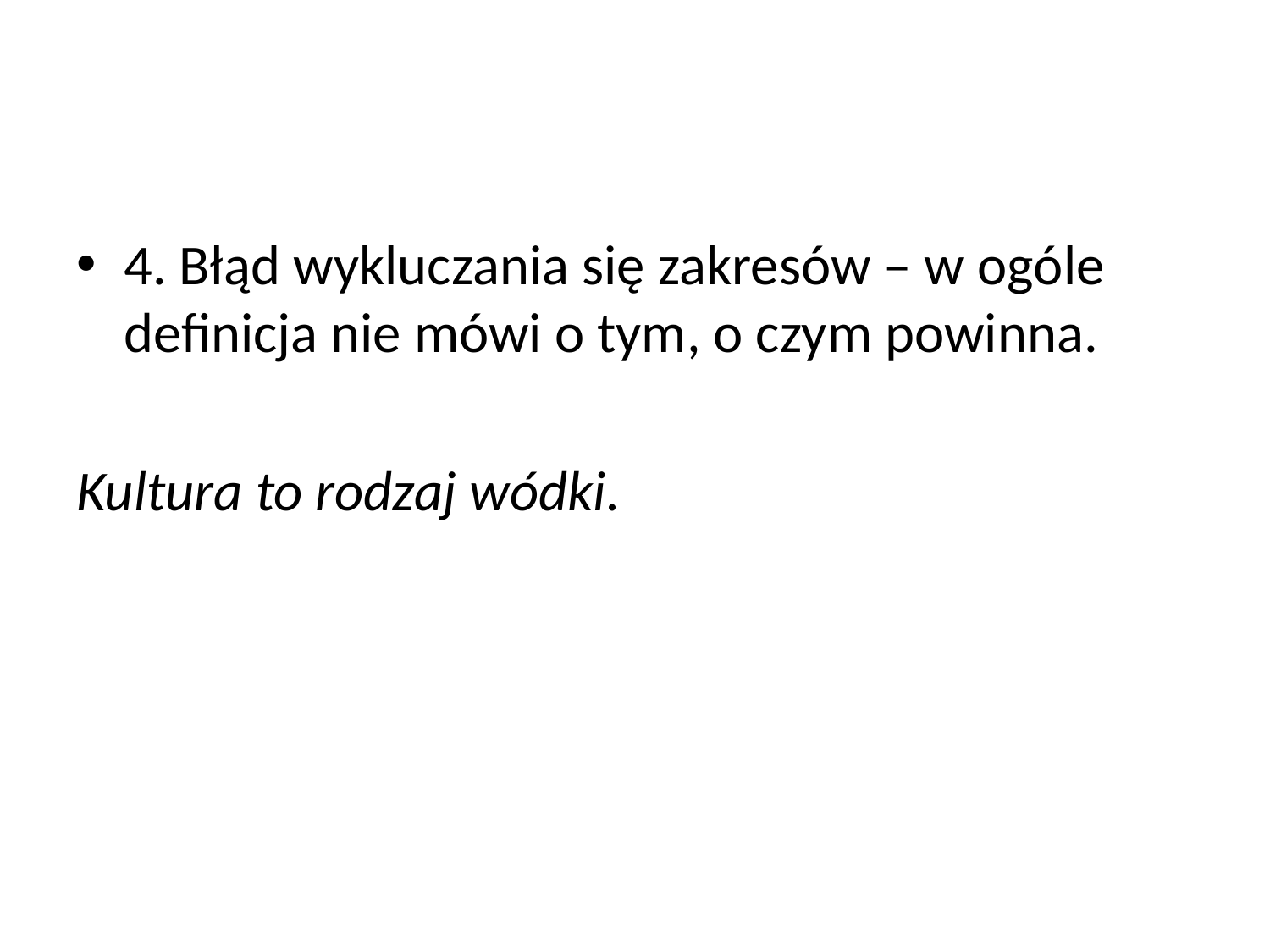

#
4. Błąd wykluczania się zakresów – w ogóle definicja nie mówi o tym, o czym powinna.

Kultura to rodzaj wódki.